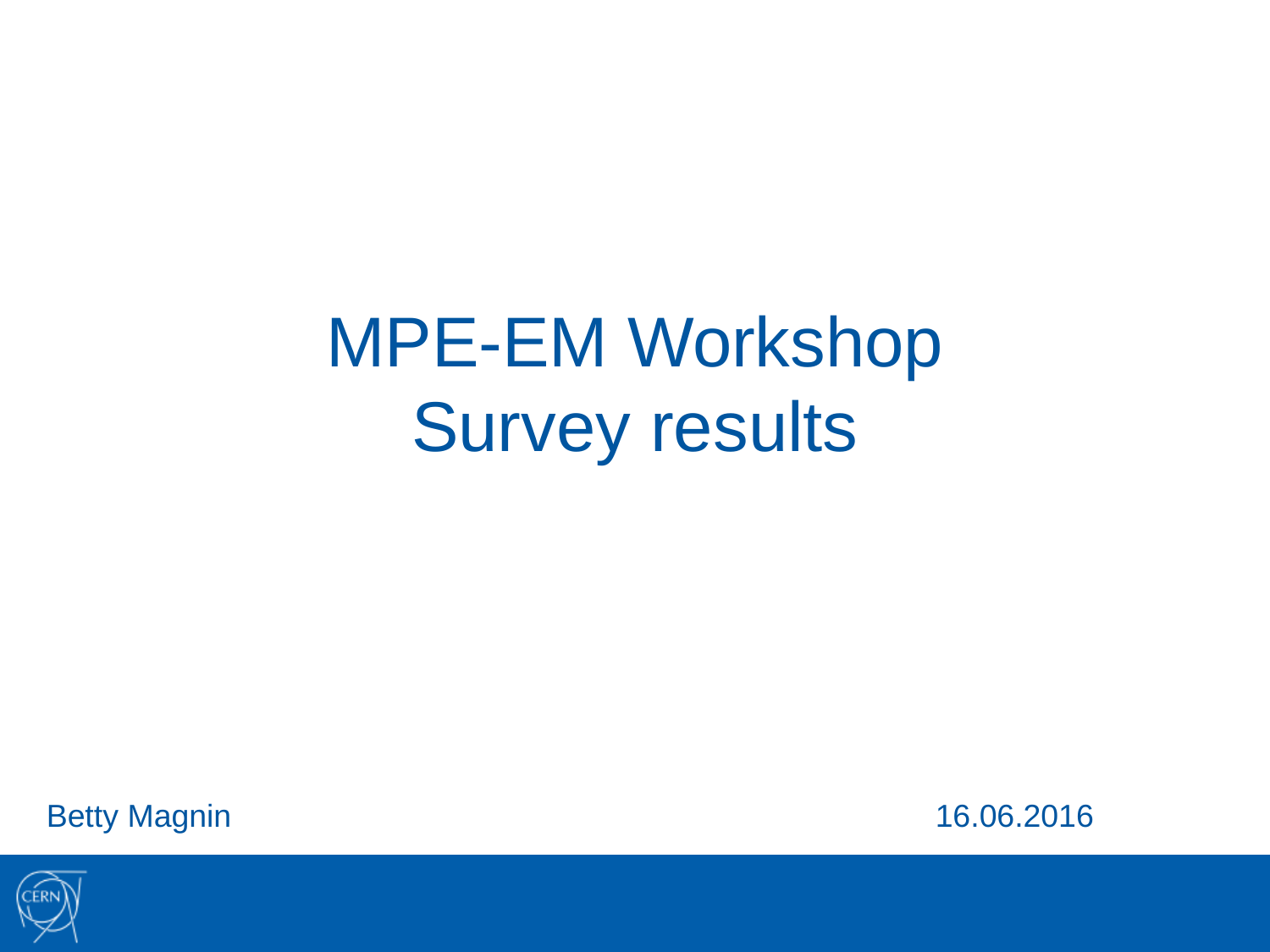

MPE-EM Workshop
Survey results
Betty Magnin		16.06.2016